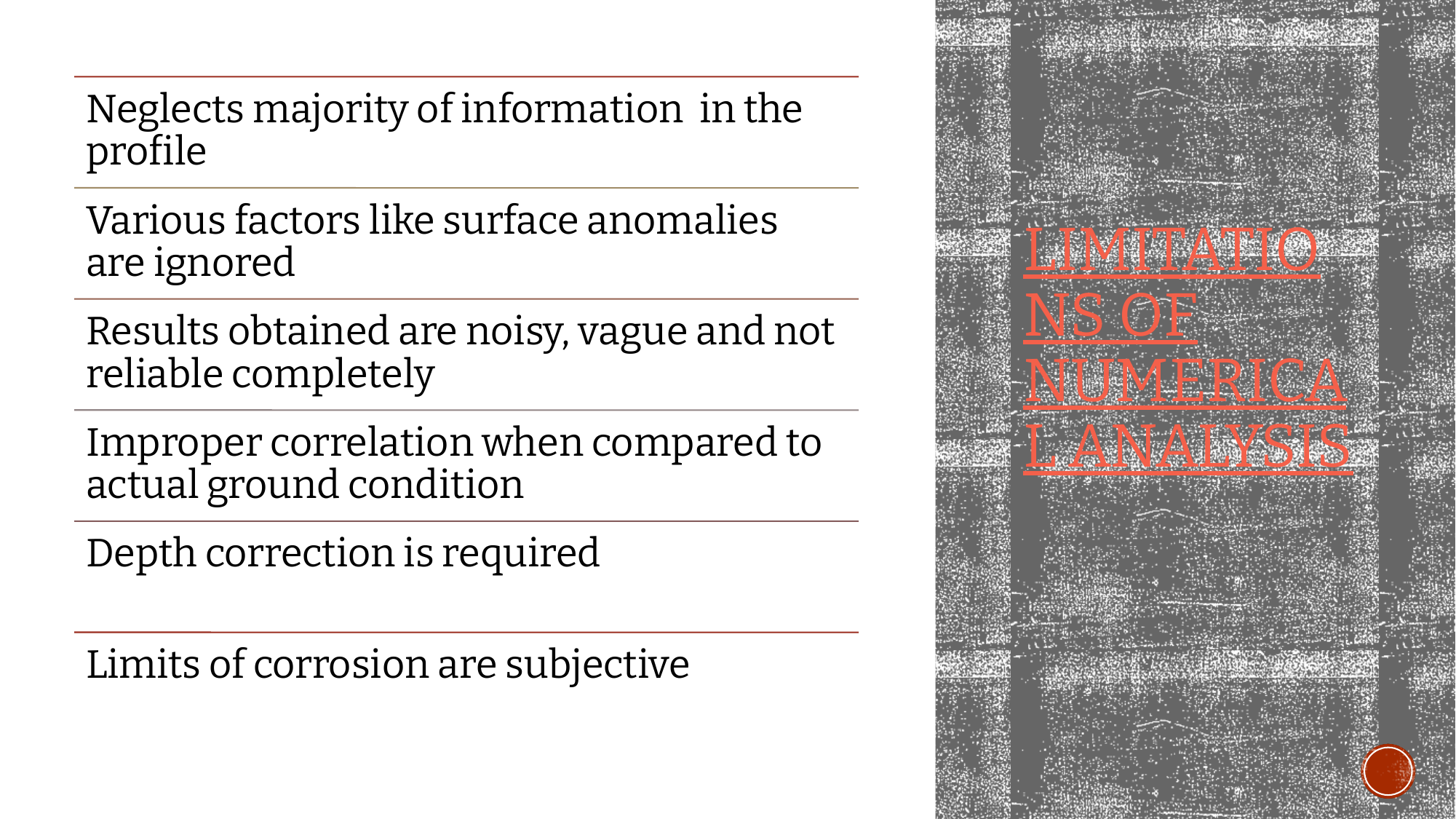

Neglects majority of information  in the profile
Various factors like surface anomalies are ignored
Results obtained are noisy, vague and not reliable completely
Improper correlation when compared to actual ground condition
Depth correction is required
Limits of corrosion are subjective
Limitations of Numerical Analysis